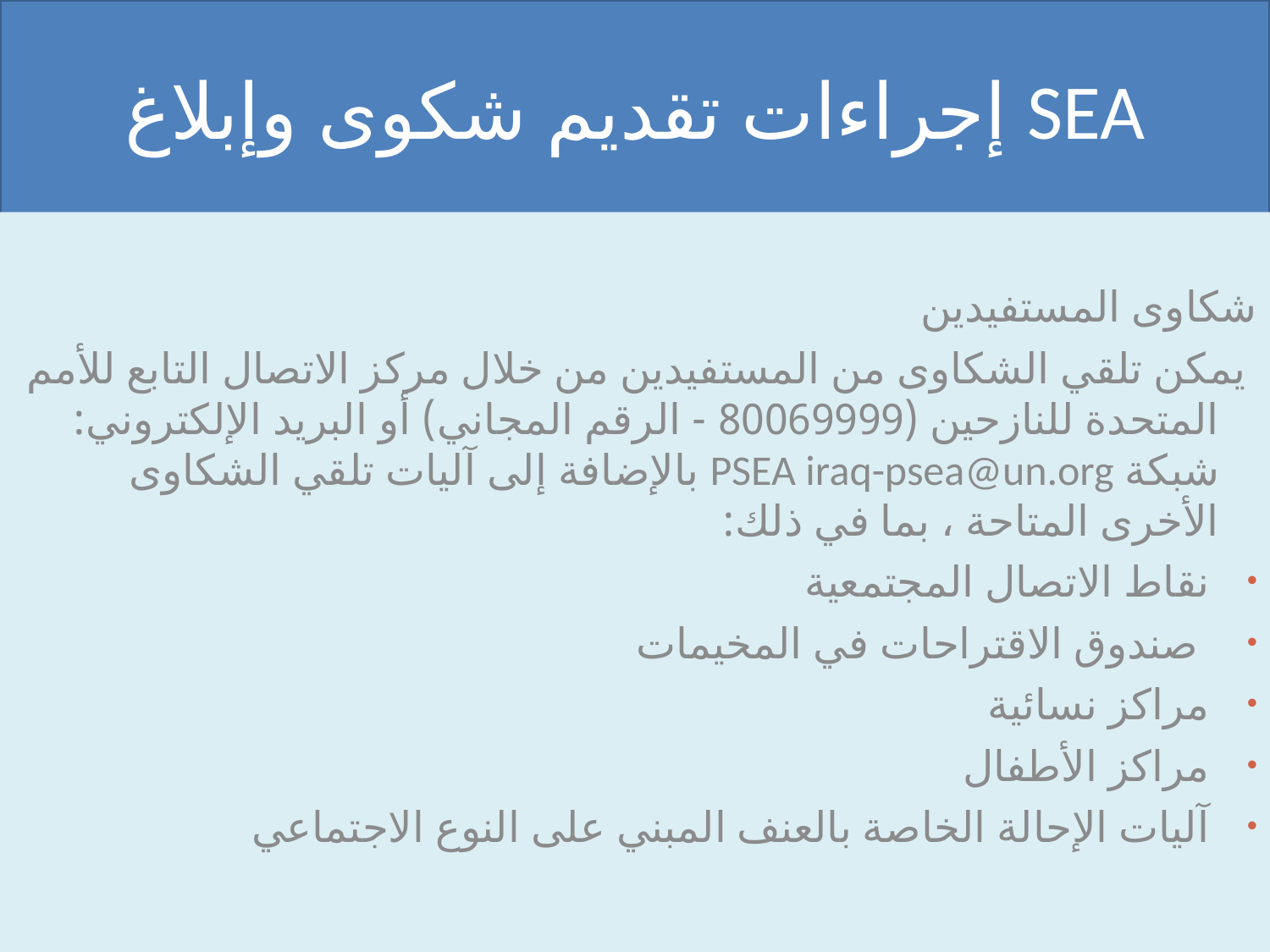

# إجراءات تقديم شكوى وإبلاغ SEA

شكاوى المستفيدين
 يمكن تلقي الشكاوى من المستفيدين من خلال مركز الاتصال التابع للأمم المتحدة للنازحين (80069999 - الرقم المجاني) أو البريد الإلكتروني: شبكة PSEA iraq-psea@un.org بالإضافة إلى آليات تلقي الشكاوى الأخرى المتاحة ، بما في ذلك:
نقاط الاتصال المجتمعية
 صندوق الاقتراحات في المخيمات
مراكز نسائية
مراكز الأطفال
آليات الإحالة الخاصة بالعنف المبني على النوع الاجتماعي